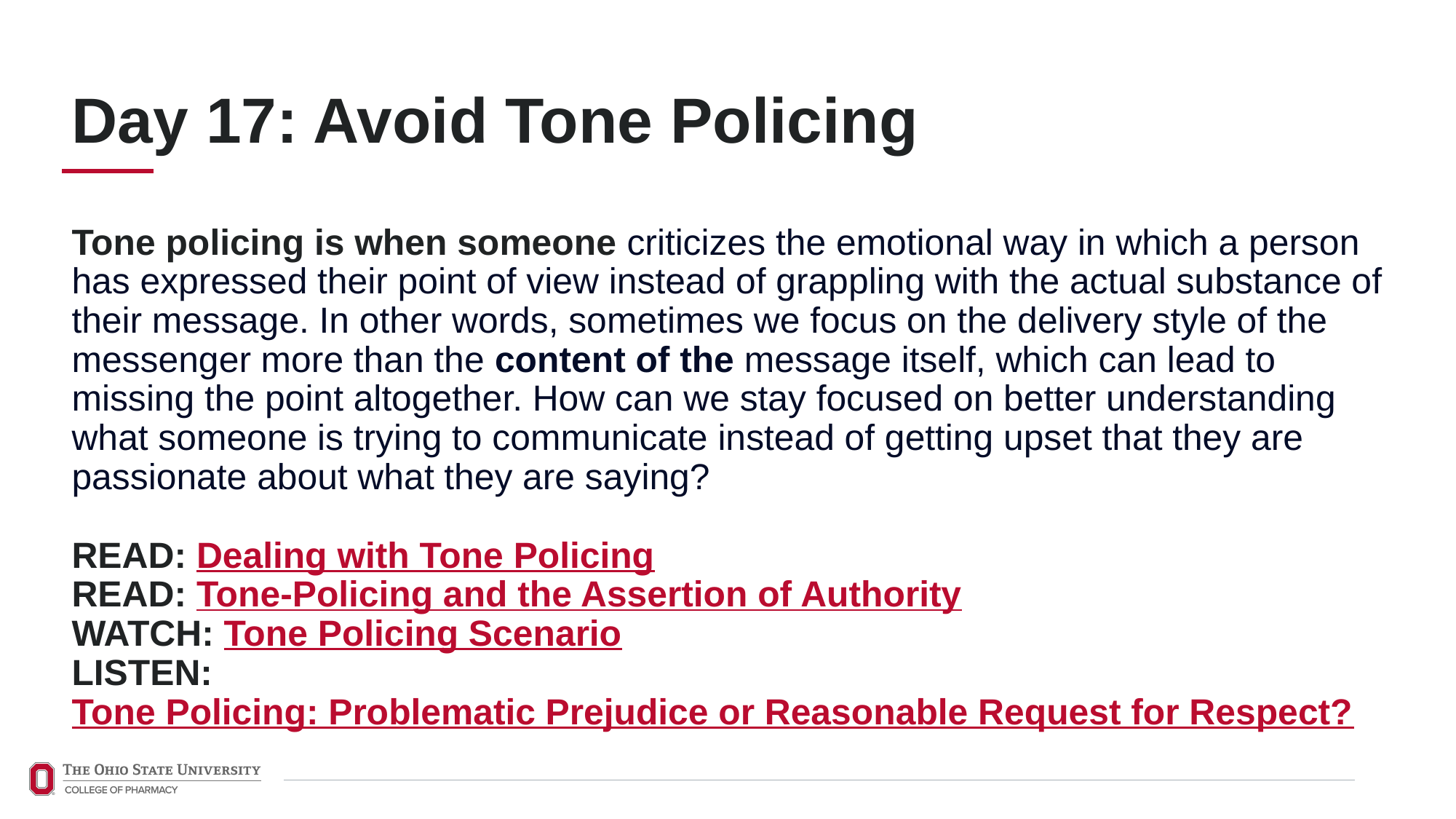

Day 17: Avoid Tone Policing
Tone policing is when someone criticizes the emotional way in which a person has expressed their point of view instead of grappling with the actual substance of their message. In other words, sometimes we focus on the delivery style of the messenger more than the content of the message itself, which can lead to missing the point altogether. How can we stay focused on better understanding what someone is trying to communicate instead of getting upset that they are passionate about what they are saying?

READ: Dealing with Tone Policing
READ: Tone-Policing and the Assertion of Authority
WATCH: Tone Policing Scenario
LISTEN: Tone Policing: Problematic Prejudice or Reasonable Request for Respect?